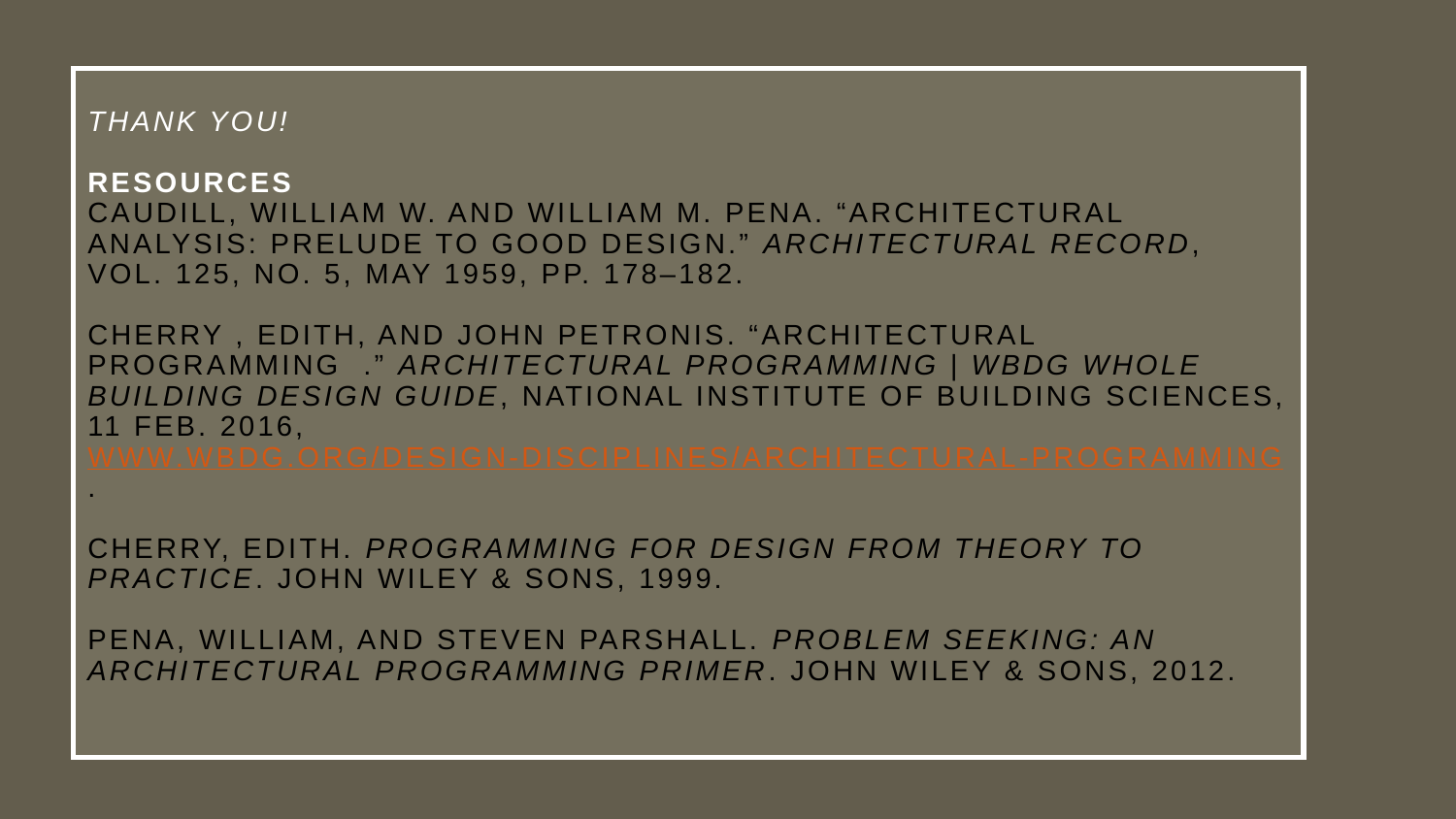

# Thank You!

Resources
Caudill, William W. and William M. Pena. “Architectural Analysis: Prelude to Good Design.” Architectural Record, vol. 125, no. 5, May 1959, pp. 178–182.

Cherry , Edith, and John Petronis. “Architectural Programming  .” Architectural Programming | WBDG Whole Building Design Guide, National Institute of Building Sciences, 11 Feb. 2016, www.wbdg.org/design-disciplines/architectural-programming.

Cherry, Edith. Programming for Design from Theory to Practice. John Wiley & Sons, 1999.

Pena, William, and Steven Parshall. Problem Seeking: An Architectural Programming Primer. John Wiley & Sons, 2012.